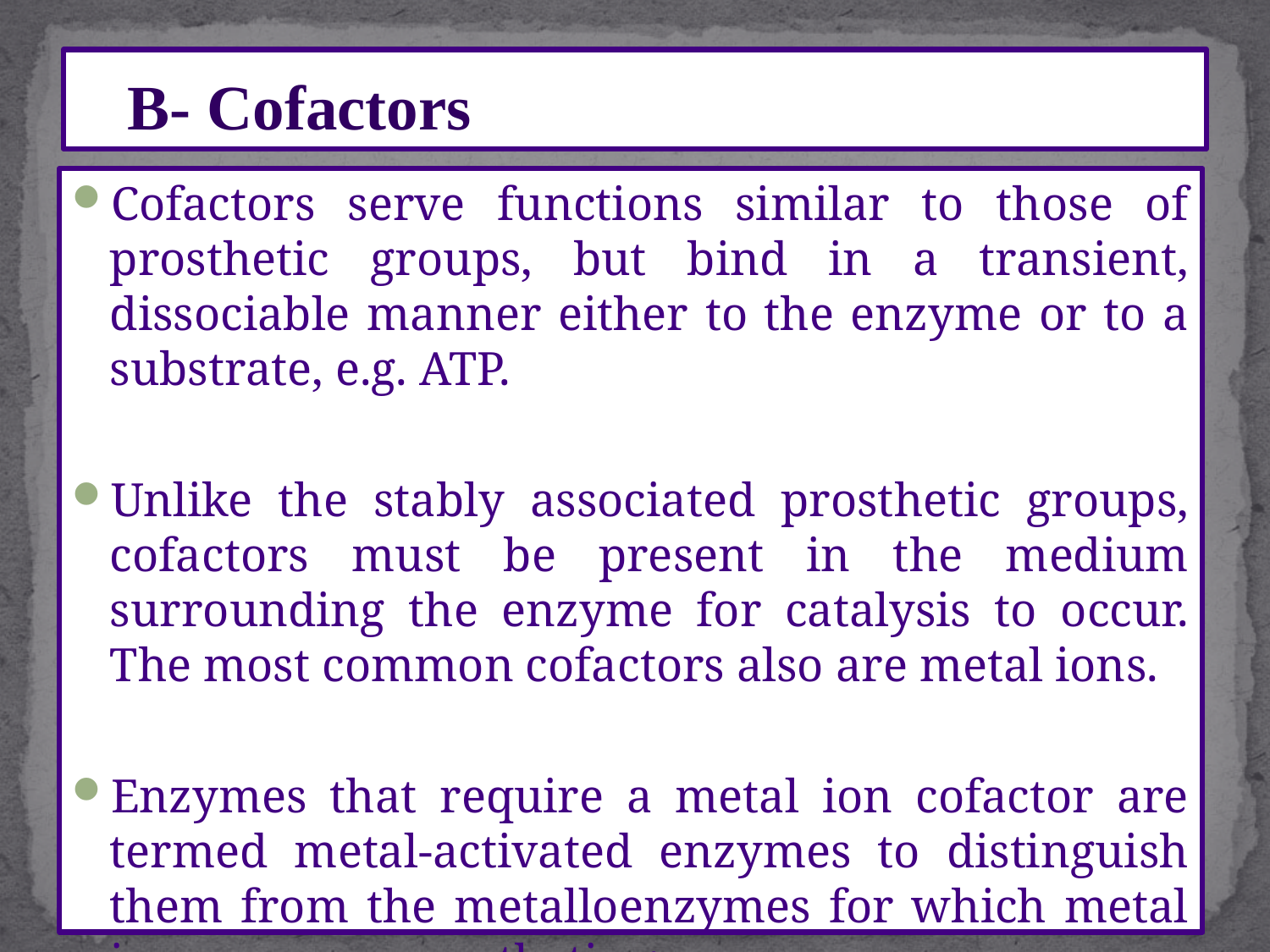

# B- Cofactors
Cofactors serve functions similar to those of prosthetic groups, but bind in a transient, dissociable manner either to the enzyme or to a substrate, e.g. ATP.

Unlike the stably associated prosthetic groups, cofactors must be present in the medium surrounding the enzyme for catalysis to occur. The most common cofactors also are metal ions.

Enzymes that require a metal ion cofactor are termed metal-activated enzymes to distinguish them from the metalloenzymes for which metal ions serve as prosthetic groups.